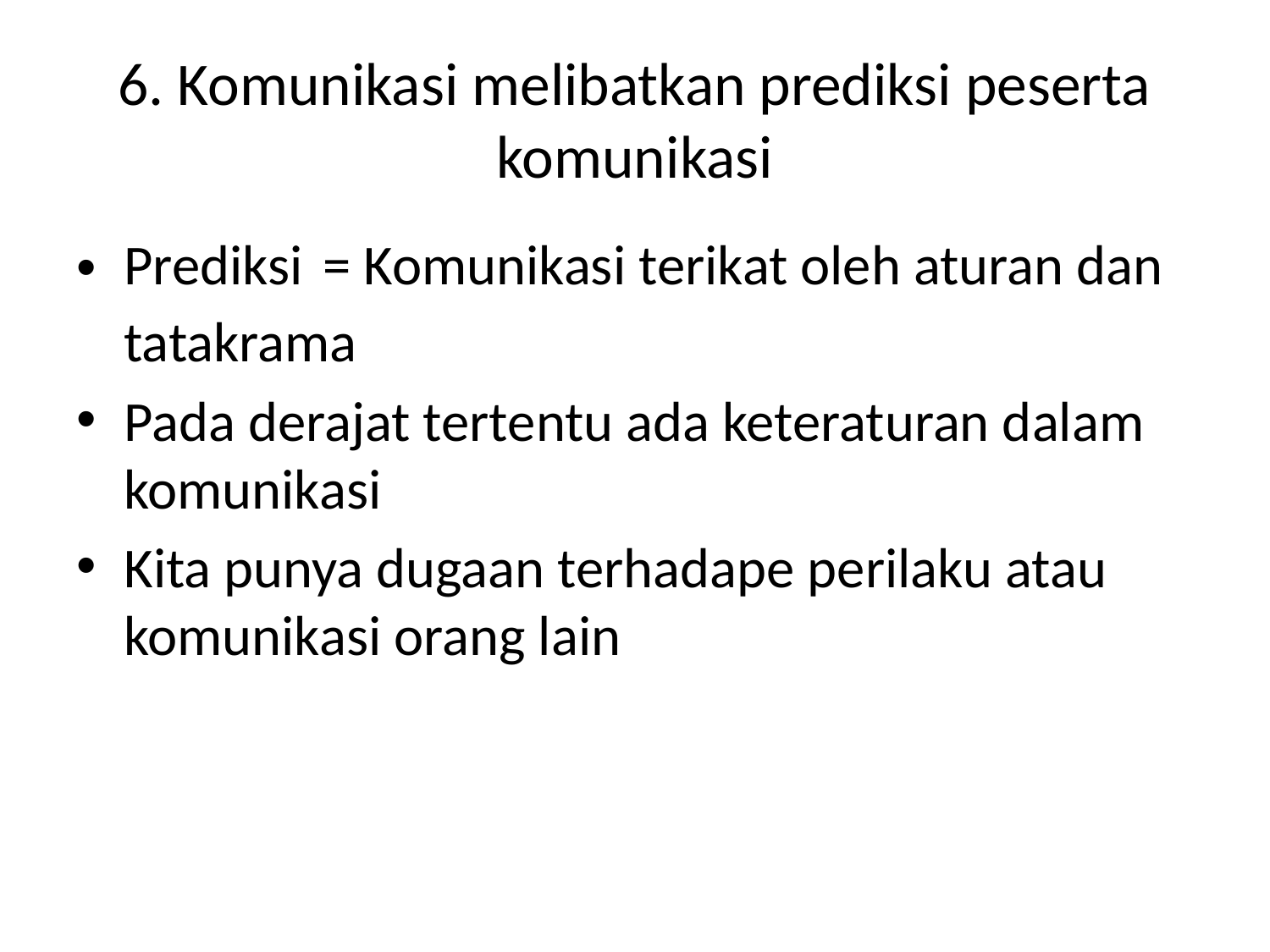

# 6. Komunikasi melibatkan prediksi peserta komunikasi
Prediksi  = Komunikasi terikat oleh aturan dan tatakrama
Pada derajat tertentu ada keteraturan dalam komunikasi
Kita punya dugaan terhadape perilaku atau komunikasi orang lain